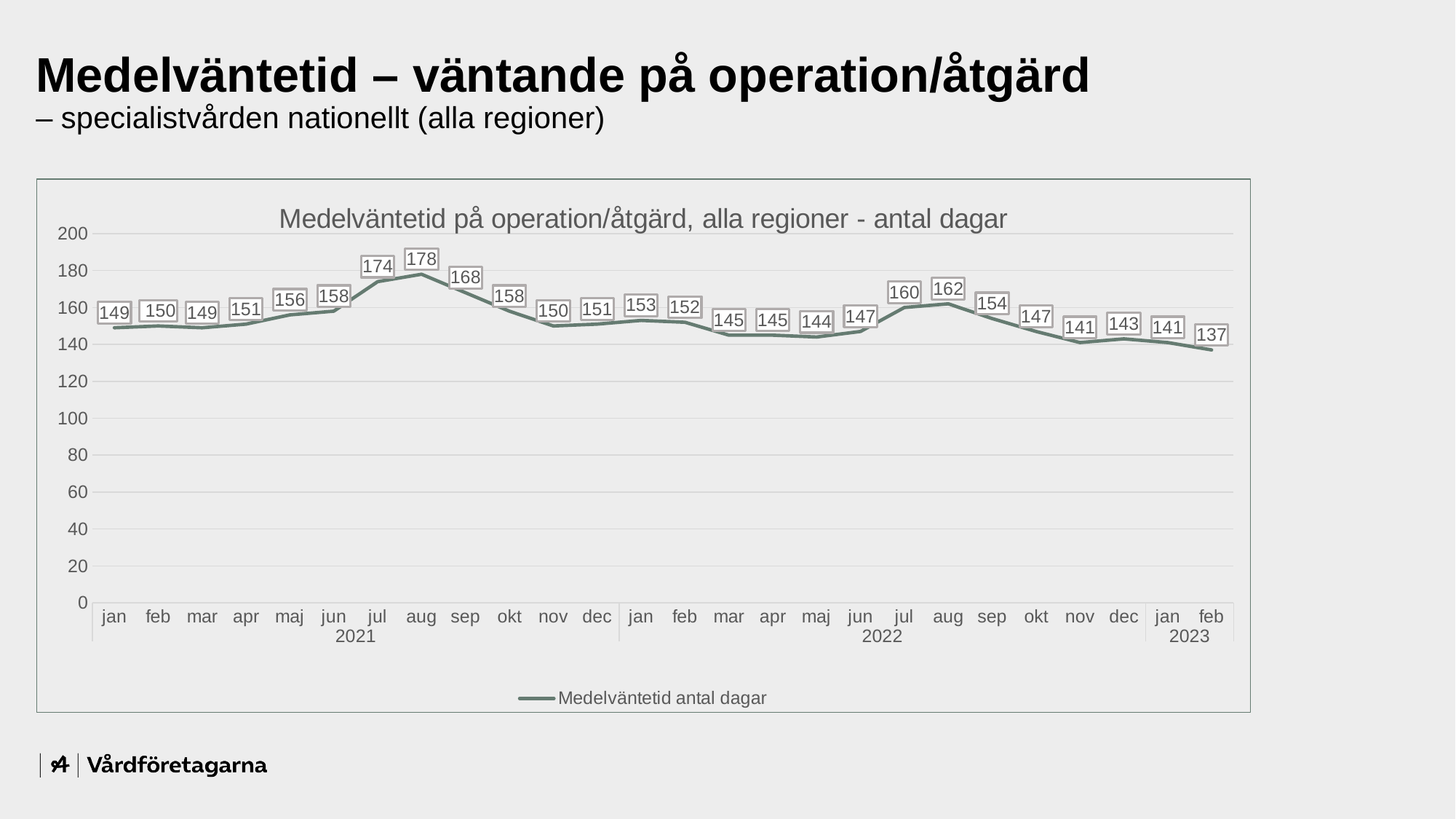

# Medelväntetid – väntande på operation/åtgärd – specialistvården nationellt (alla regioner)

### Chart: Medelväntetid på operation/åtgärd, alla regioner - antal dagar

| Category | Medelväntetid antal dagar |
|---|---|
| jan | 149.0 |
| feb | 150.0 |
| mar | 149.0 |
| apr | 151.0 |
| maj | 156.0 |
| jun | 158.0 |
| jul | 174.0 |
| aug | 178.0 |
| sep | 168.0 |
| okt | 158.0 |
| nov | 150.0 |
| dec | 151.0 |
| jan | 153.0 |
| feb | 152.0 |
| mar | 145.0 |
| apr | 145.0 |
| maj | 144.0 |
| jun | 147.0 |
| jul | 160.0 |
| aug | 162.0 |
| sep | 154.0 |
| okt | 147.0 |
| nov | 141.0 |
| dec | 143.0 |
| jan | 141.0 |
| feb | 137.0 |